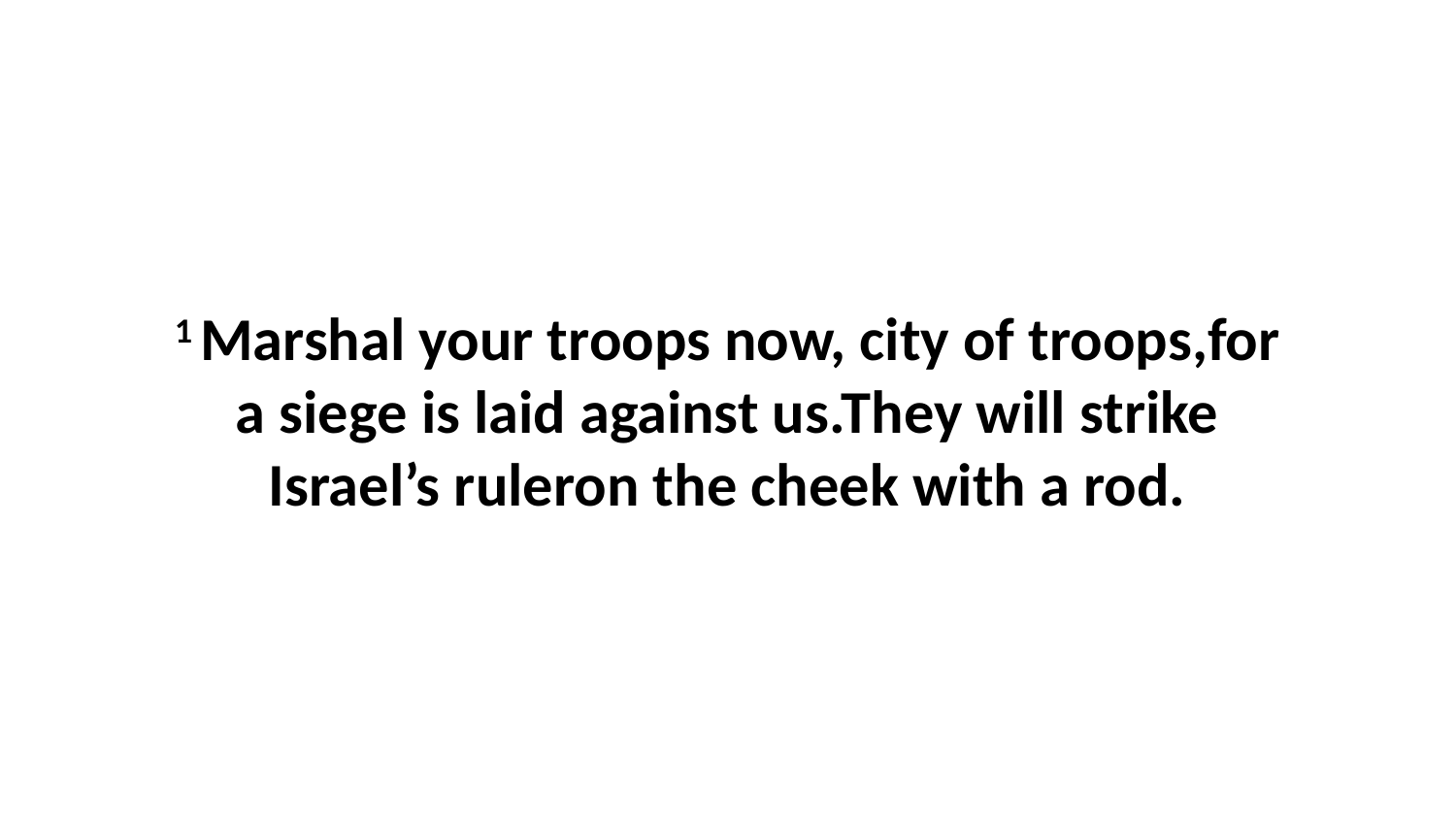

1 Marshal your troops now, city of troops,for a siege is laid against us.They will strike Israel’s ruleron the cheek with a rod.